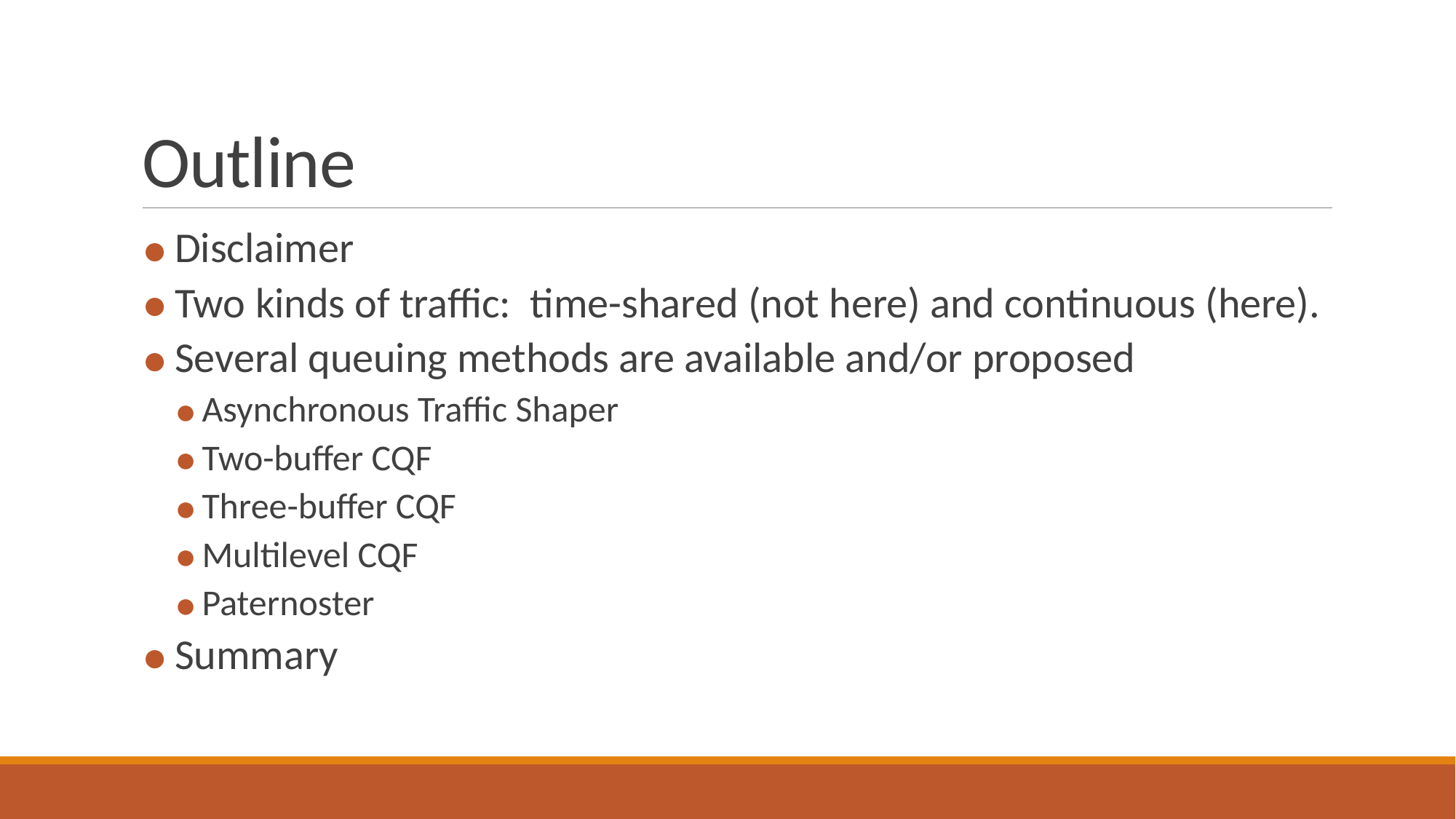

# Outline
Disclaimer
Two kinds of traffic:  time-shared (not here) and continuous (here).
Several queuing methods are available and/or proposed
Asynchronous Traffic Shaper
Two-buffer CQF
Three-buffer CQF
Multilevel CQF
Paternoster
Summary